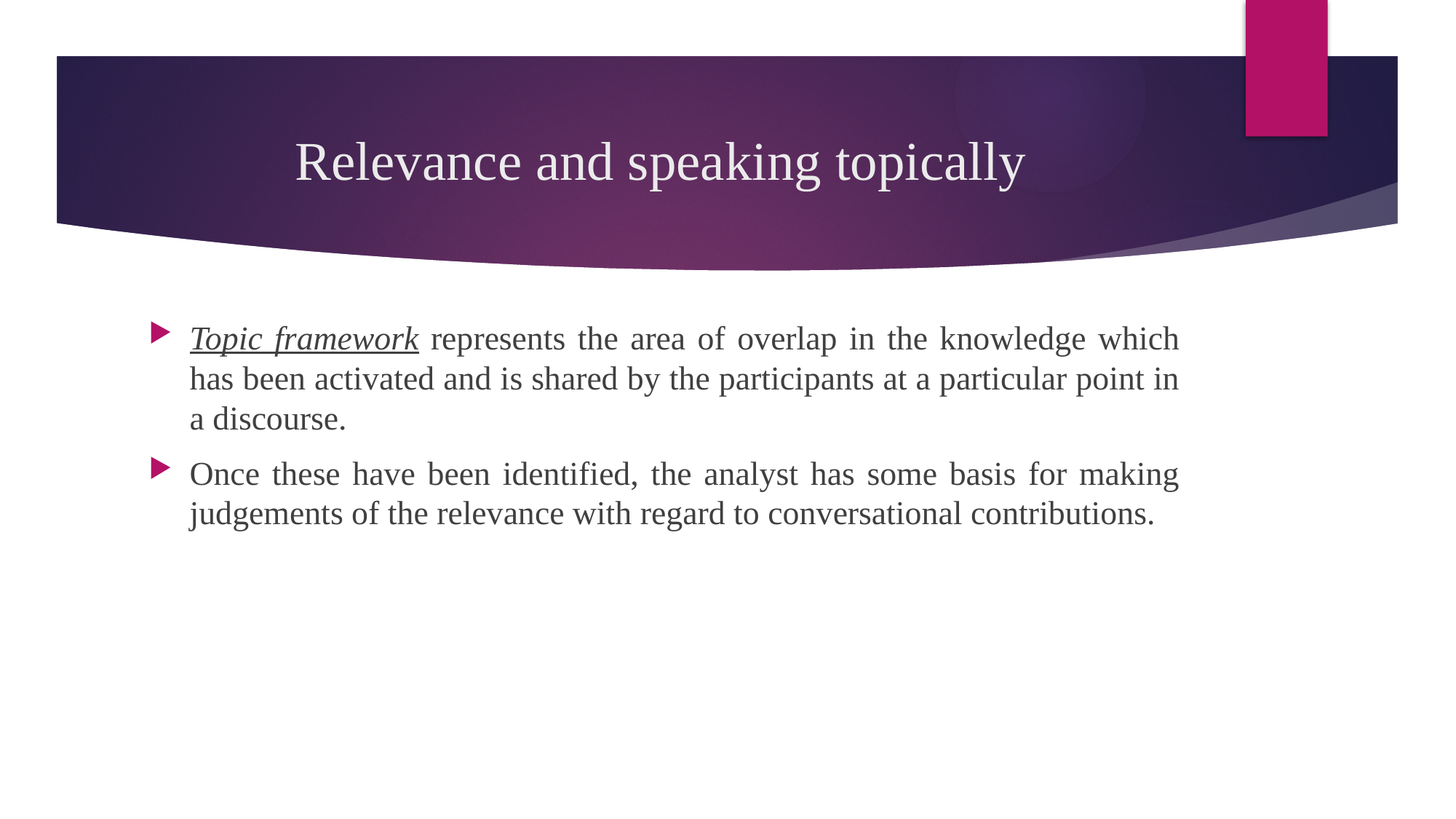

# Relevance and speaking topically
Topic framework represents the area of overlap in the knowledge which has been activated and is shared by the participants at a particular point in a discourse.
Once these have been identified, the analyst has some basis for making judgements of the relevance with regard to conversational contributions.